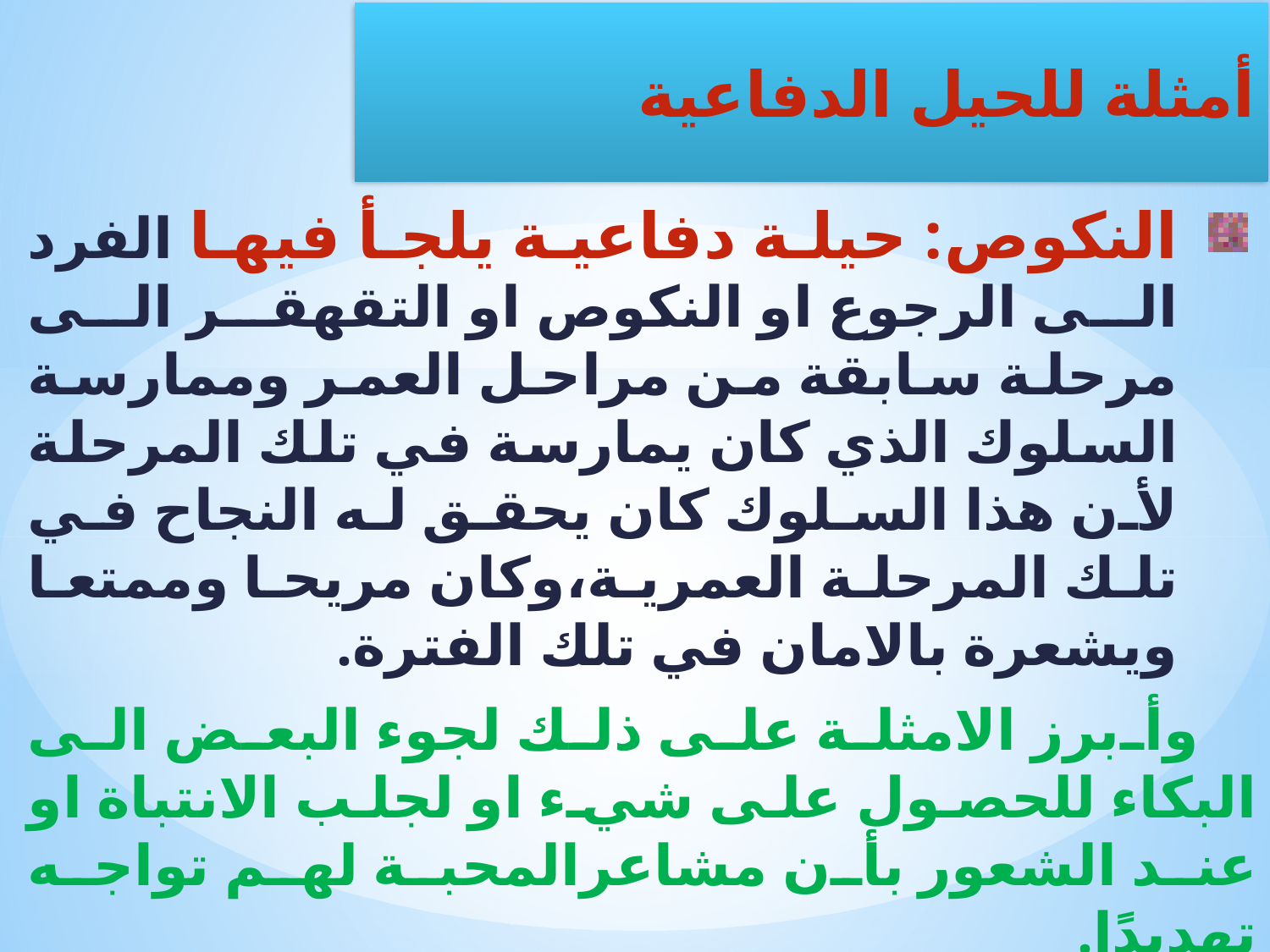

النكوص: حيلة دفاعية يلجأ فيها الفرد الى الرجوع او النكوص او التقهقر الى مرحلة سابقة من مراحل العمر وممارسة السلوك الذي كان يمارسة في تلك المرحلة لأن هذا السلوك كان يحقق له النجاح في تلك المرحلة العمرية،وكان مريحا وممتعا ويشعرة بالامان في تلك الفترة.
    وأبرز الامثلة على ذلك لجوء البعض الى البكاء للحصول على شيء او لجلب الانتباة او عند الشعور بأن مشاعرالمحبة لهم تواجه تهديدًا.
أمثلة للحيل الدفاعية